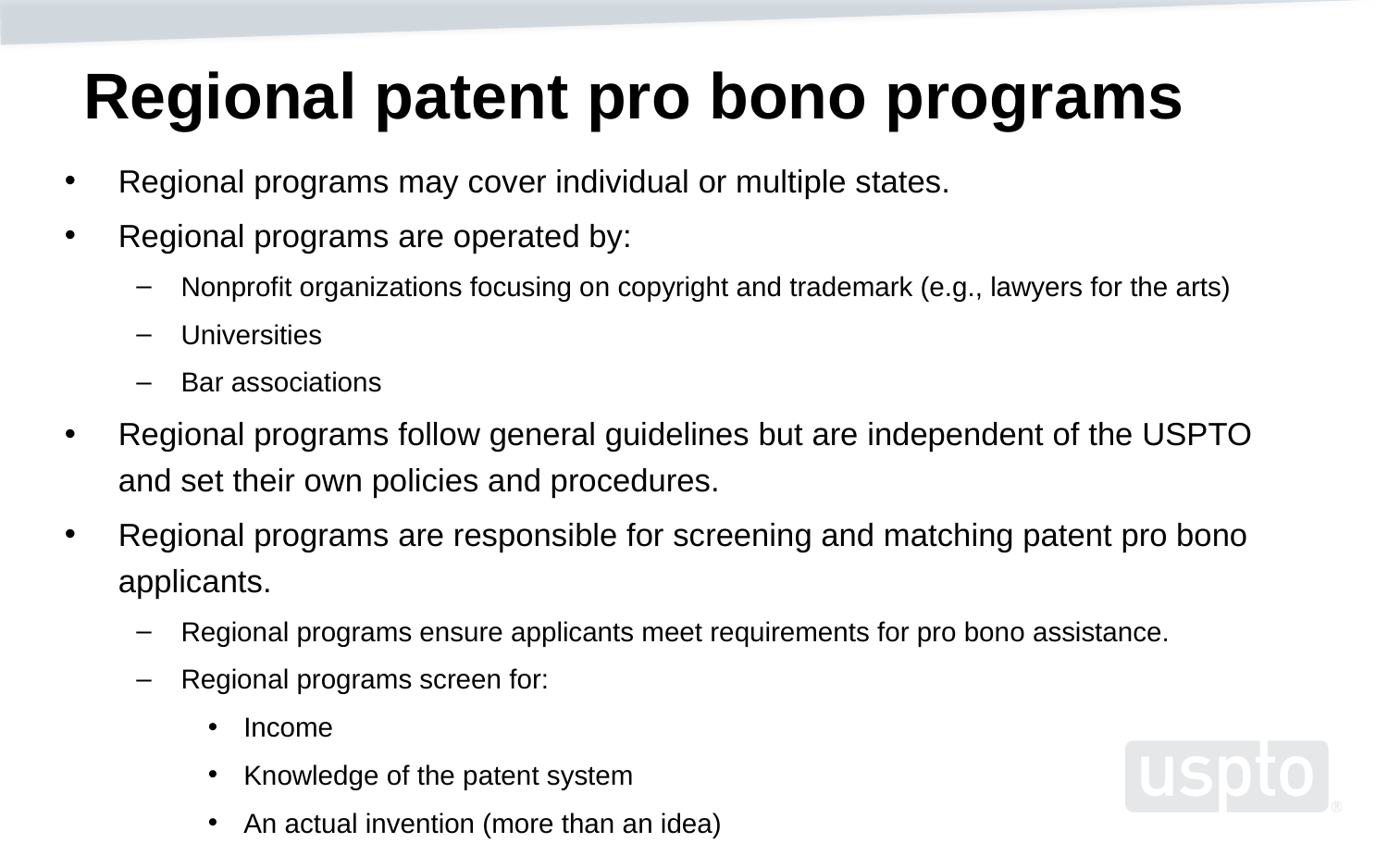

# Regional patent pro bono programs
Regional programs may cover individual or multiple states.
Regional programs are operated by:
Nonprofit organizations focusing on copyright and trademark (e.g., lawyers for the arts)
Universities
Bar associations
Regional programs follow general guidelines but are independent of the USPTO and set their own policies and procedures.
Regional programs are responsible for screening and matching patent pro bono applicants.
Regional programs ensure applicants meet requirements for pro bono assistance.
Regional programs screen for:
Income
Knowledge of the patent system
An actual invention (more than an idea)